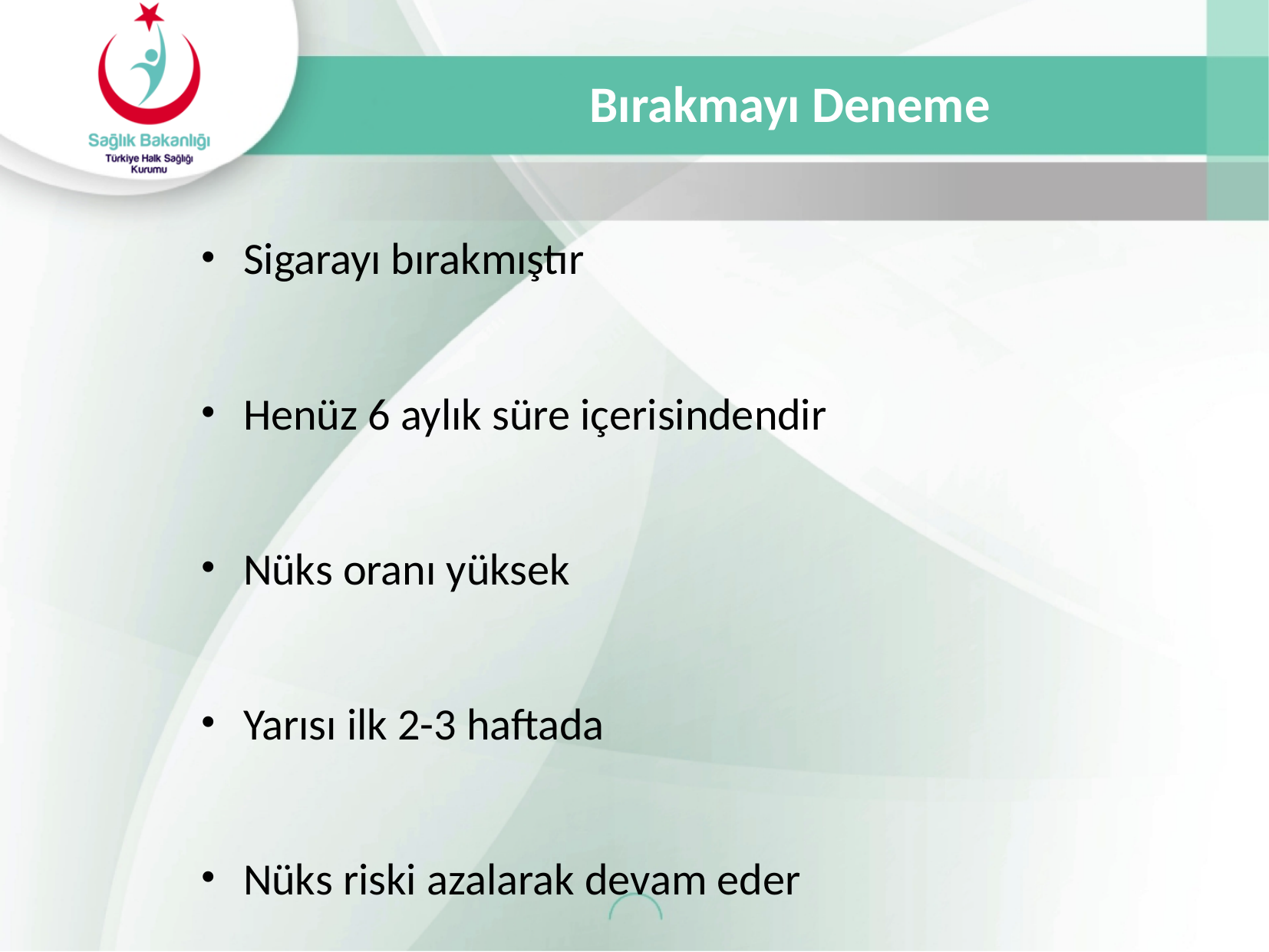

Bırakmayı Deneme
Sigarayı bırakmıştır

Henüz 6 aylık süre içerisindendir

Nüks oranı yüksek

Yarısı ilk 2-3 haftada

Nüks riski azalarak devam eder